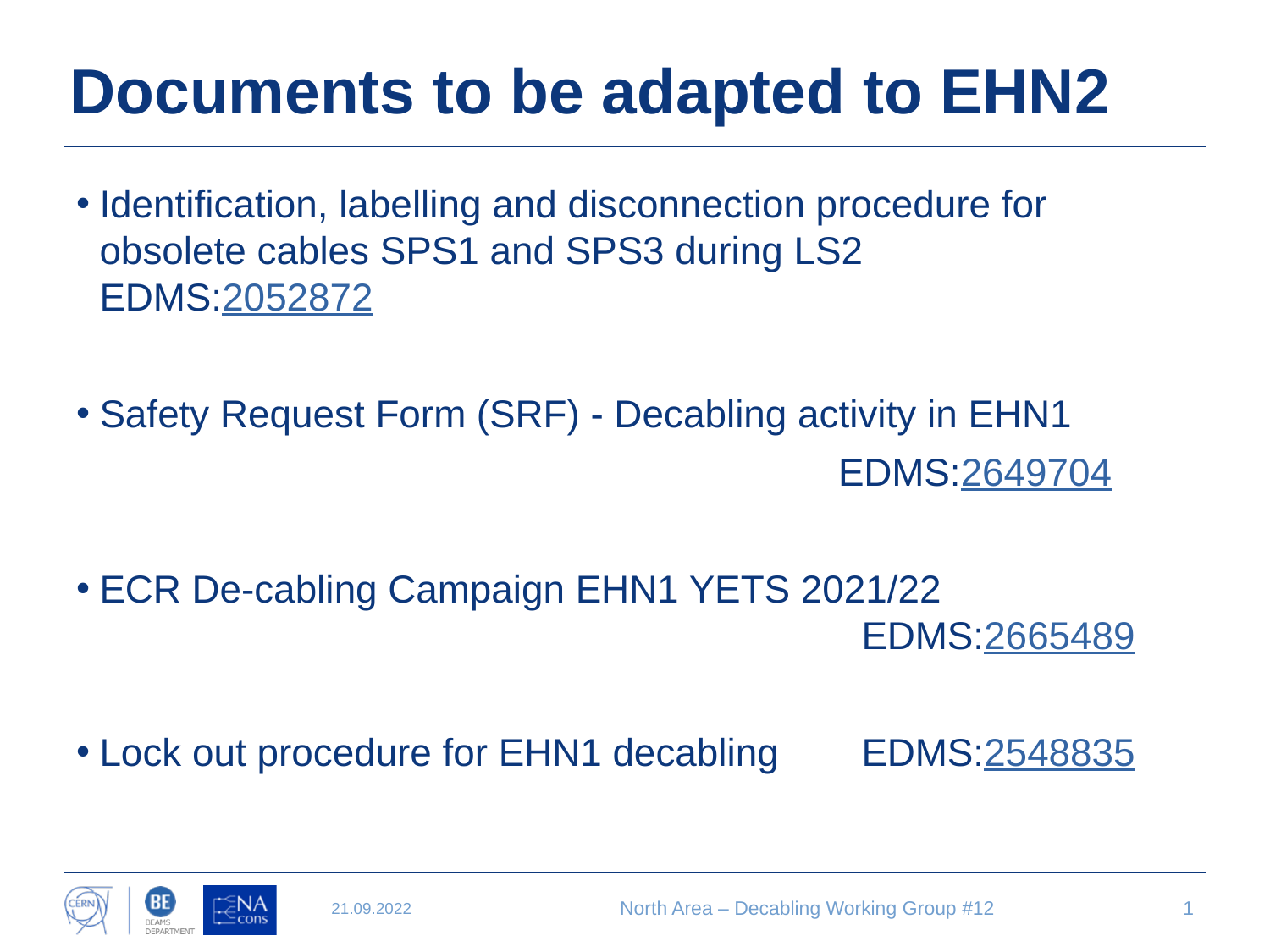

# Documents to be adapted to EHN2
Identification, labelling and disconnection procedure for obsolete cables SPS1 and SPS3 during LS2		EDMS:2052872

Safety Request Form (SRF) - Decabling activity in EHN1
						EDMS:2649704

ECR De-cabling Campaign EHN1 YETS 2021/22								EDMS:2665489

Lock out procedure for EHN1 decabling 	EDMS:2548835

21.09.2022
North Area – Decabling Working Group #12
1